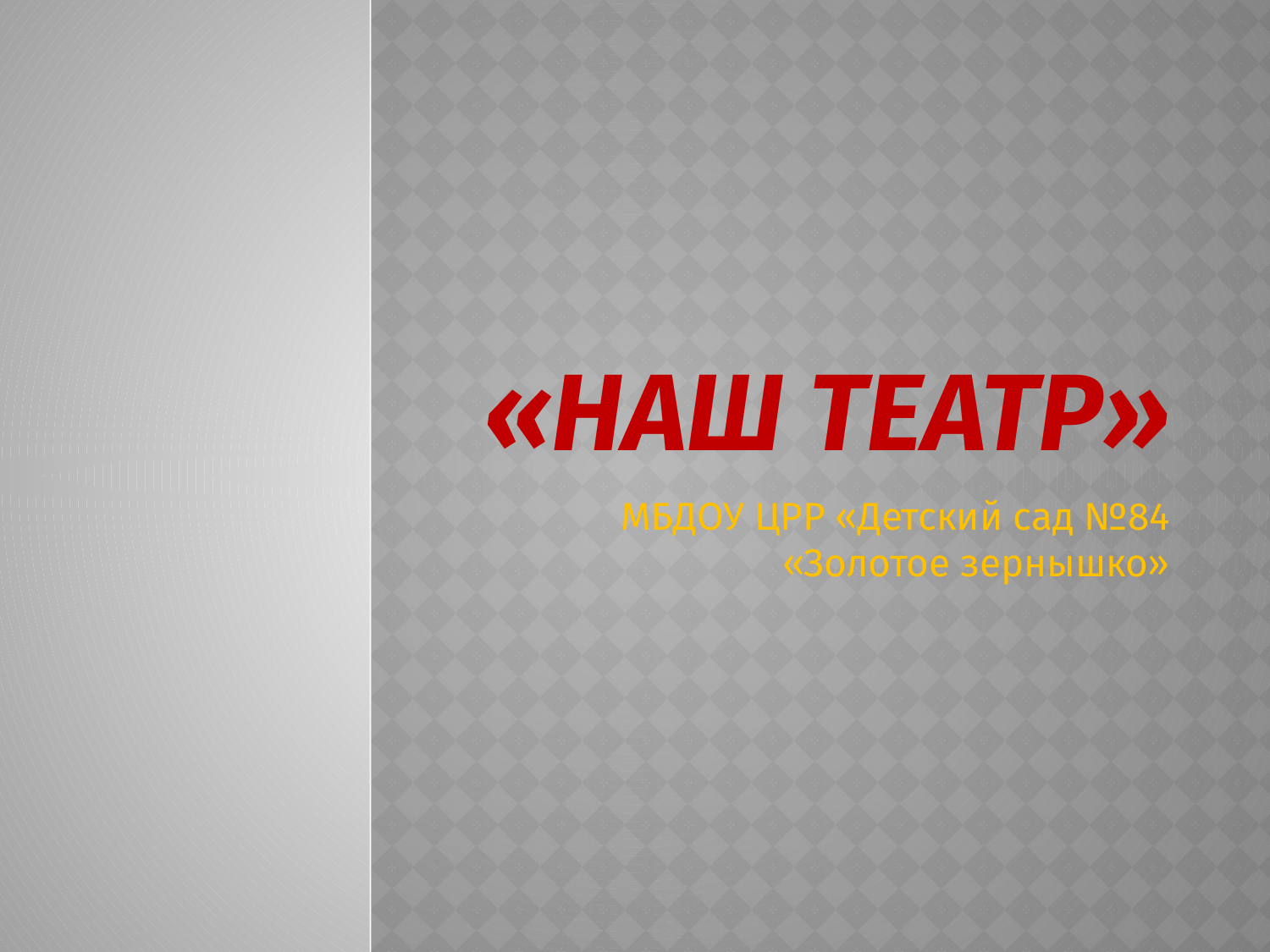

# «Наш театр»
МБДОУ ЦРР «Детский сад №84 «Золотое зернышко»